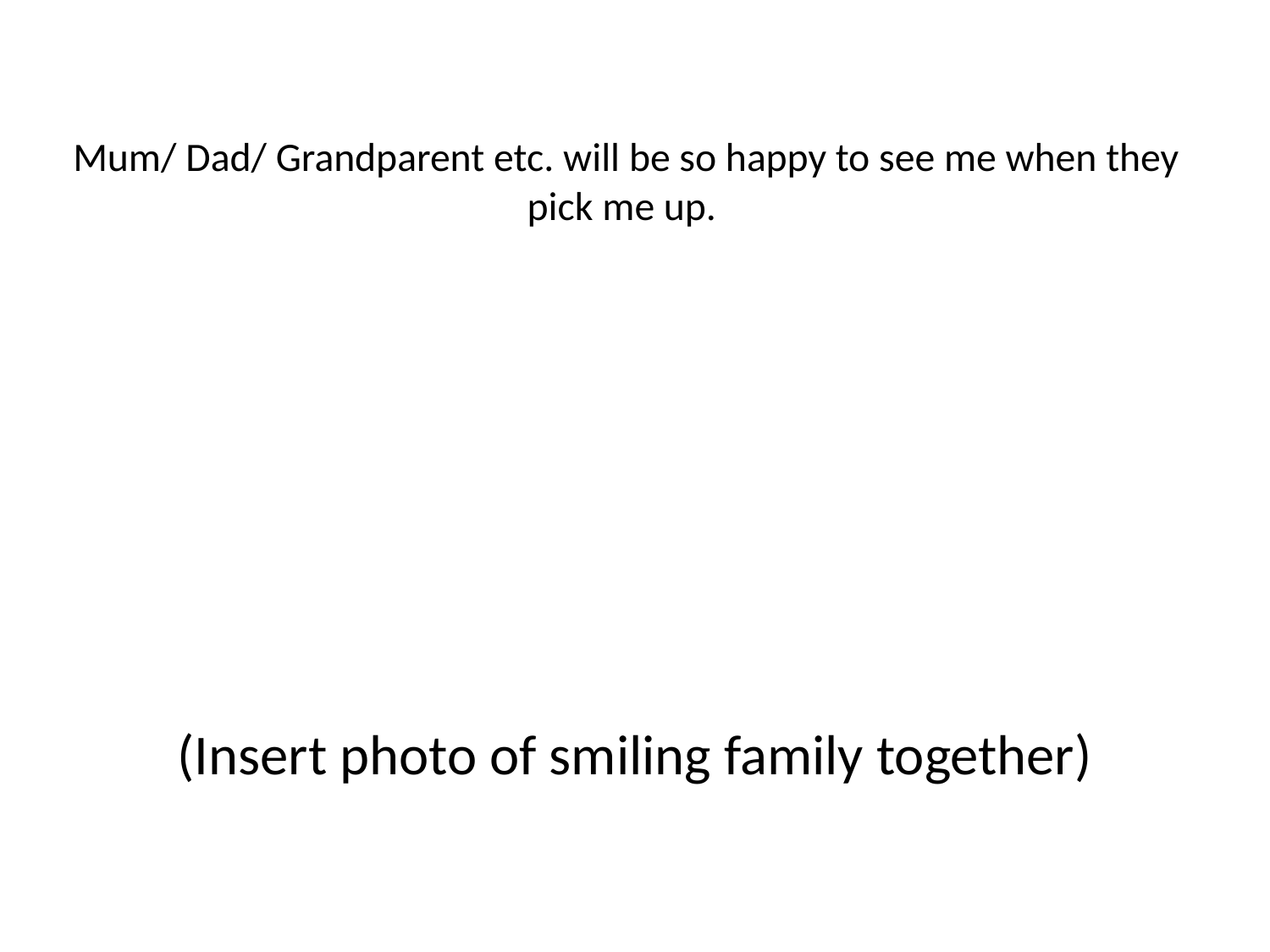

# Mum/ Dad/ Grandparent etc. will be so happy to see me when they pick me up.

(Insert photo of smiling family together)